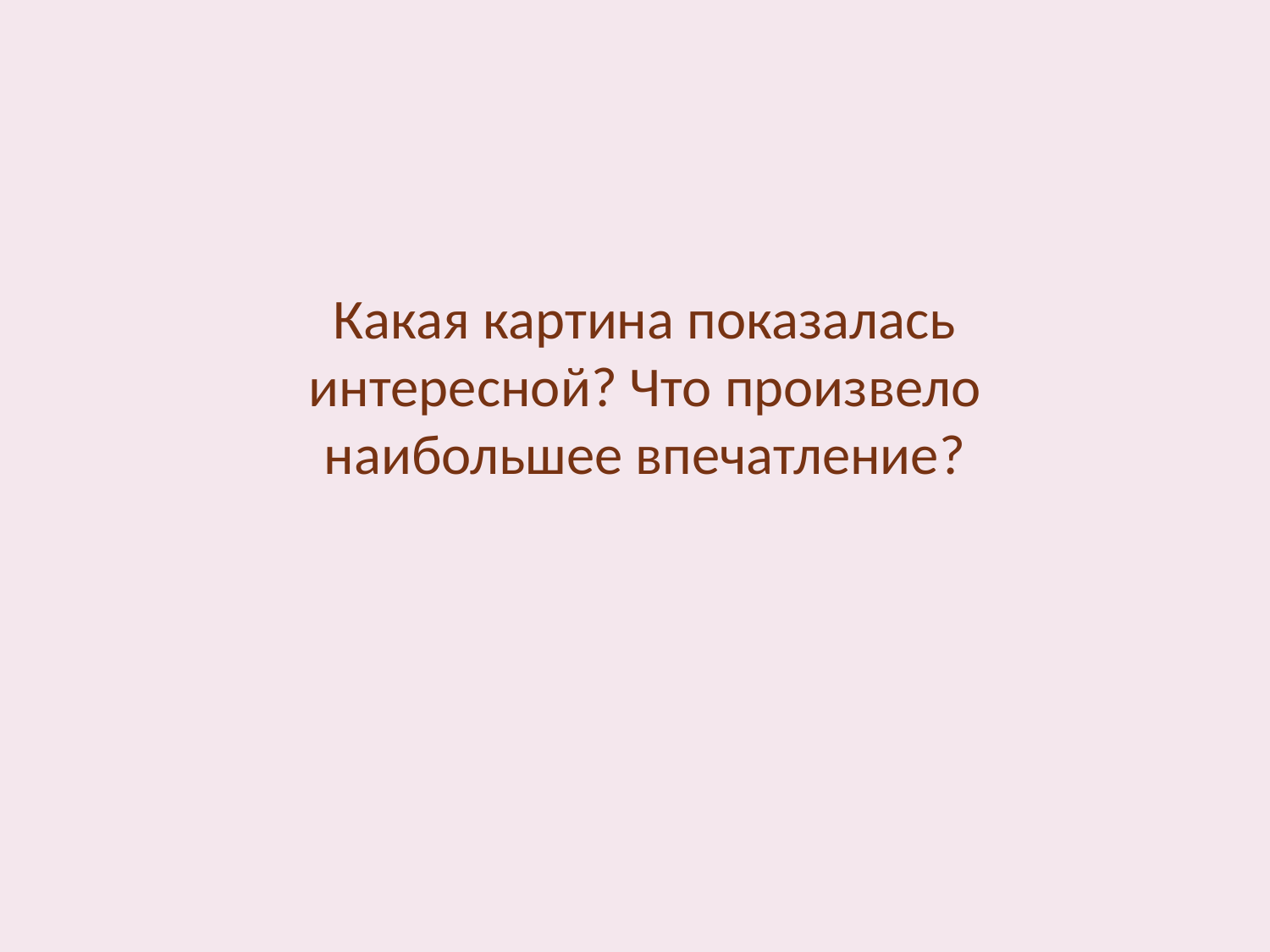

Какая картина показалась интересной? Что произвело наибольшее впечатление?